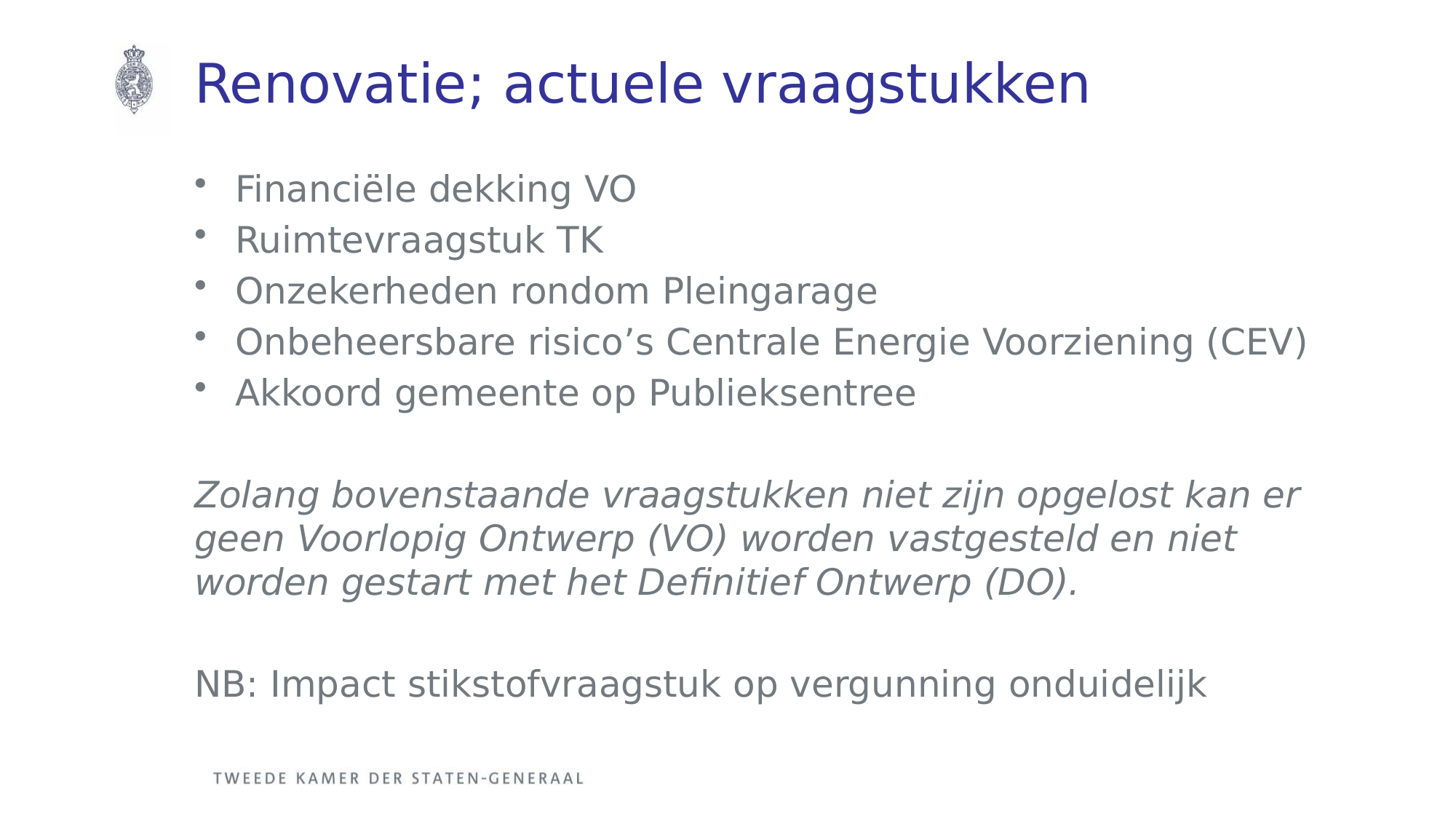

# Renovatie; actuele vraagstukken
Financiële dekking VO
Ruimtevraagstuk TK
Onzekerheden rondom Pleingarage
Onbeheersbare risico’s Centrale Energie Voorziening (CEV)
Akkoord gemeente op Publieksentree

Zolang bovenstaande vraagstukken niet zijn opgelost kan er geen Voorlopig Ontwerp (VO) worden vastgesteld en niet worden gestart met het Definitief Ontwerp (DO).

NB: Impact stikstofvraagstuk op vergunning onduidelijk